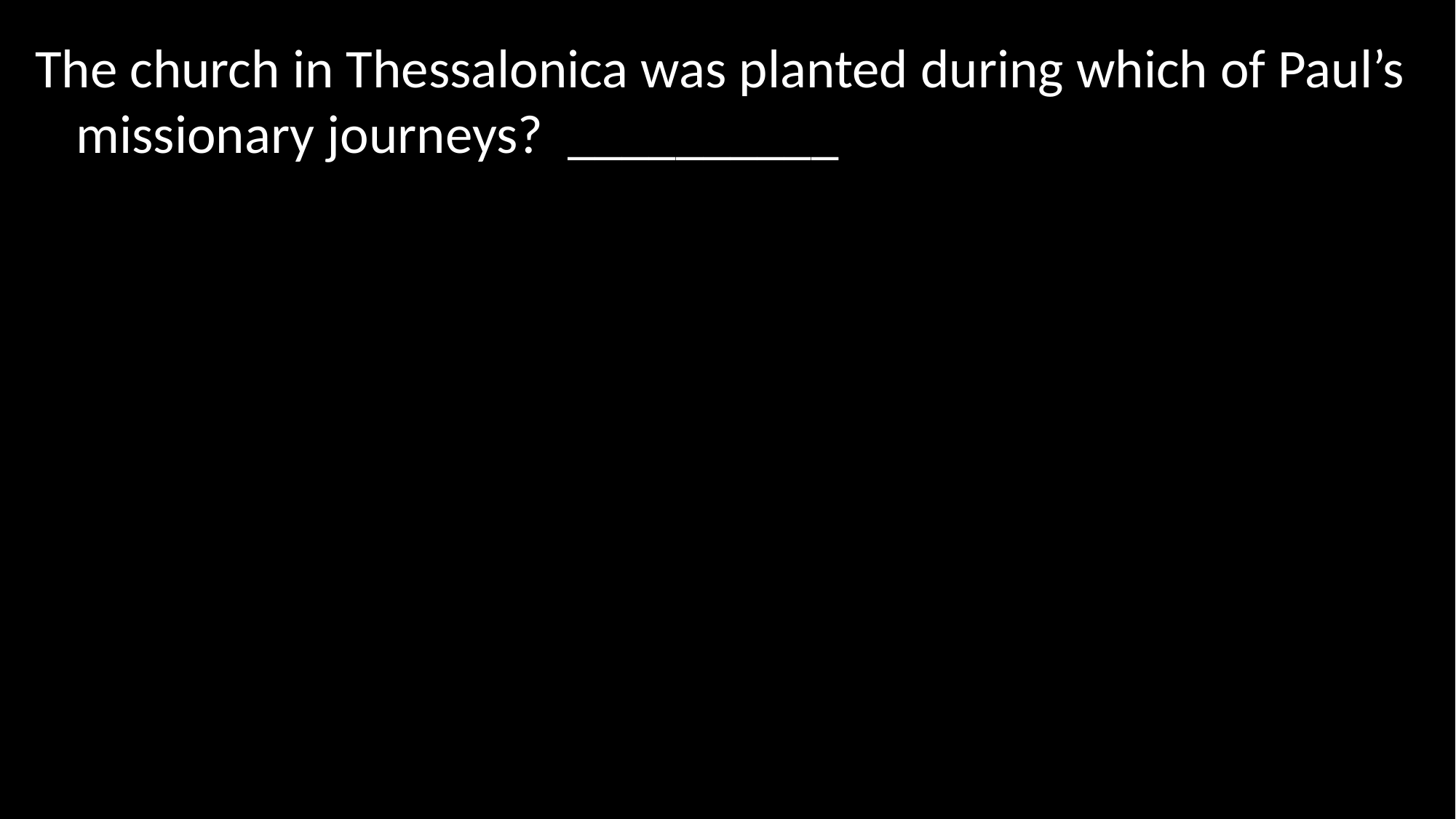

The church in Thessalonica was planted during which of Paul’s missionary journeys?  __________